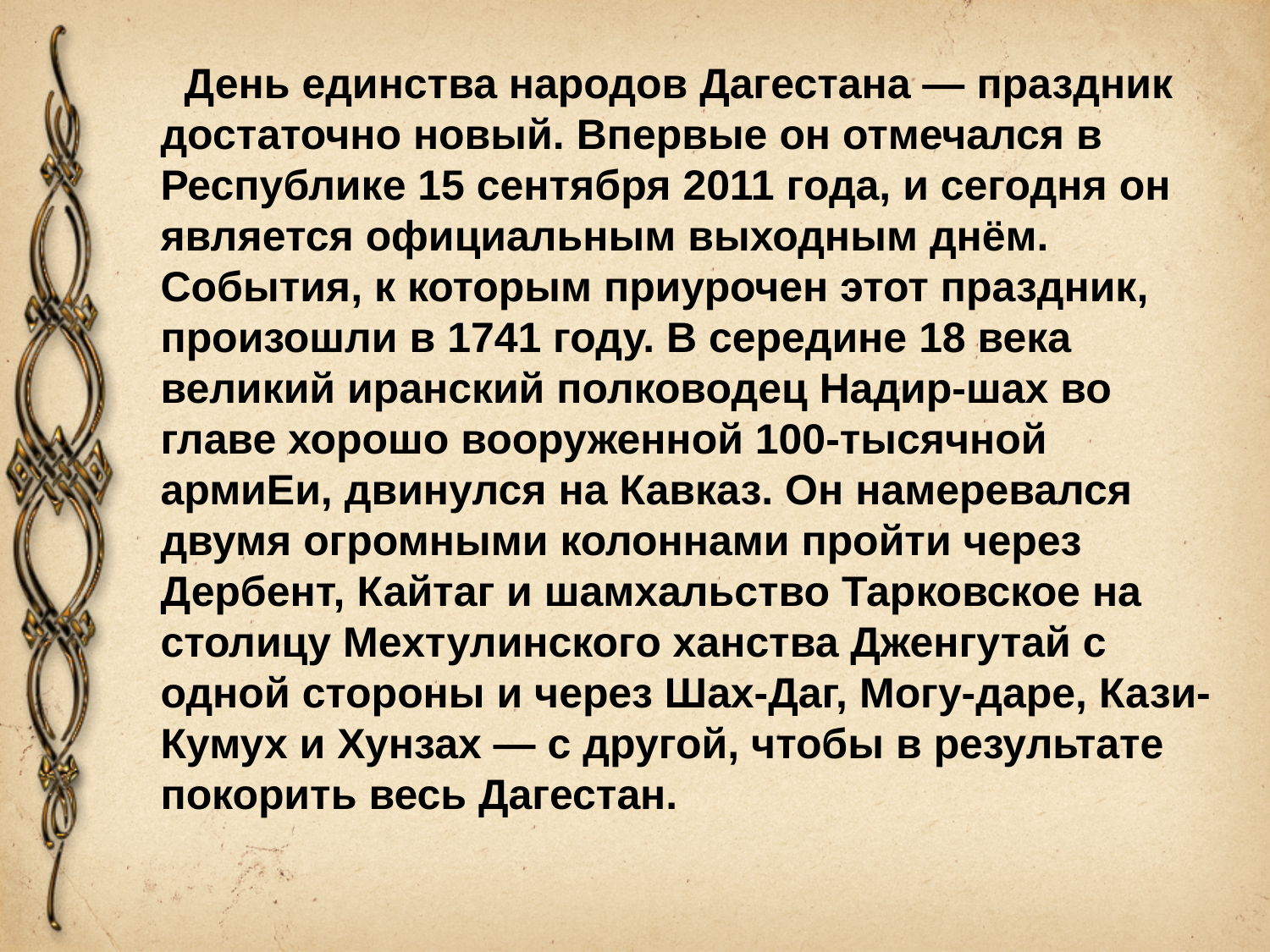

День единства народов Дагестана — праздник достаточно новый. Впервые он отмечался в Республике 15 сентября 2011 года, и сегодня он является официальным выходным днём. События, к которым приурочен этот праздник, произошли в 1741 году. В середине 18 века великий иранский полководец Надир-шах во главе хорошо вооруженной 100-тысячной армиЕи, двинулся на Кавказ. Он намеревался двумя огромными колоннами пройти через Дербент, Кайтаг и шамхальство Тарковское на столицу Мехтулинского ханства Дженгутай с одной стороны и через Шах-Даг, Могу-даре, Кази-Кумух и Хунзах — с другой, чтобы в результате покорить весь Дагестан.